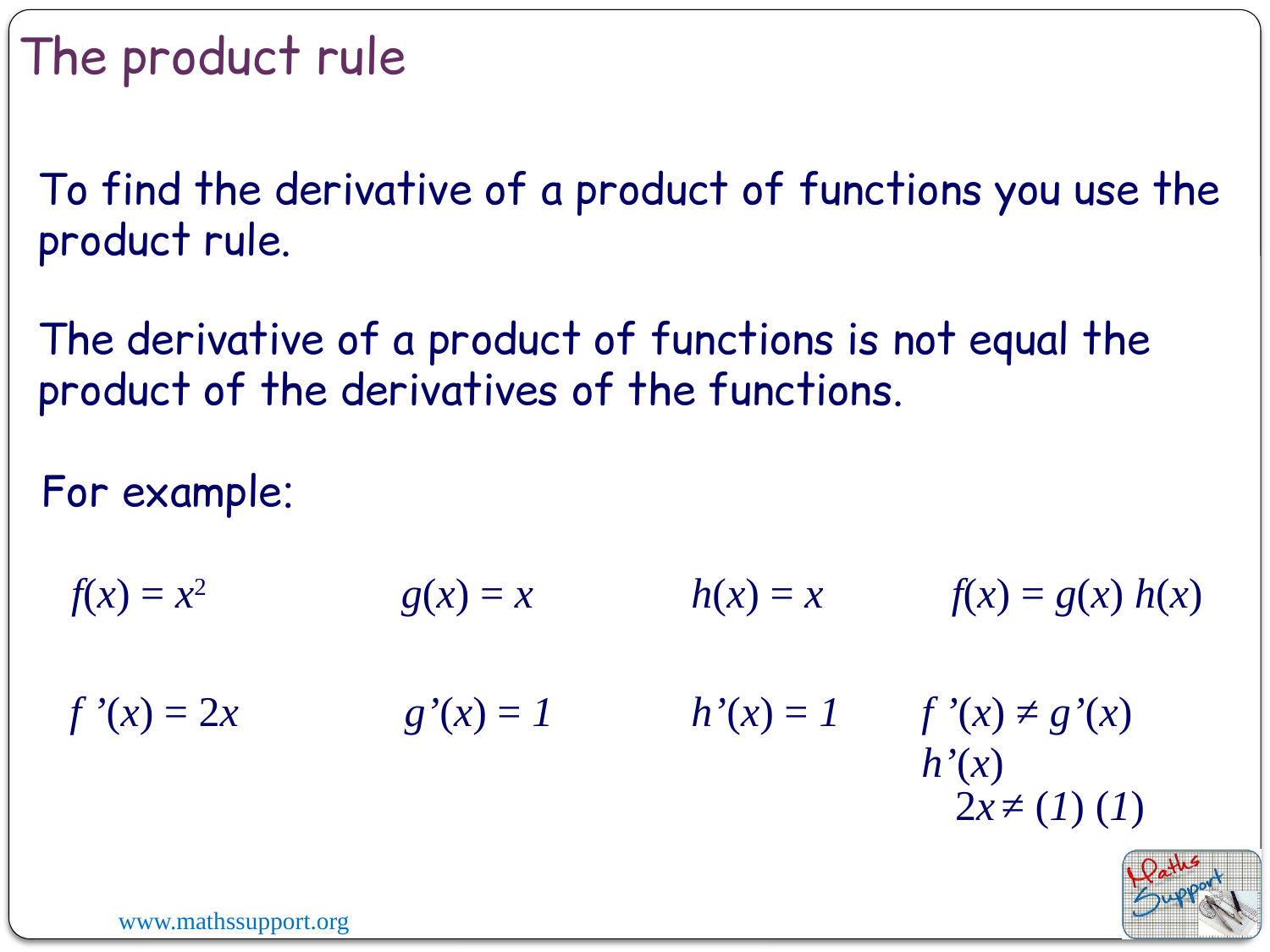

The product rule
To find the derivative of a product of functions you use the product rule.
The derivative of a product of functions is not equal the product of the derivatives of the functions.
For example:
g(x) = x
h(x) = x
f(x) = g(x) h(x)
f(x) = x2
h’(x) = 1
f ’(x) ≠ g’(x) h’(x)
f ’(x) = 2x
g’(x) = 1
2x ≠ (1) (1)